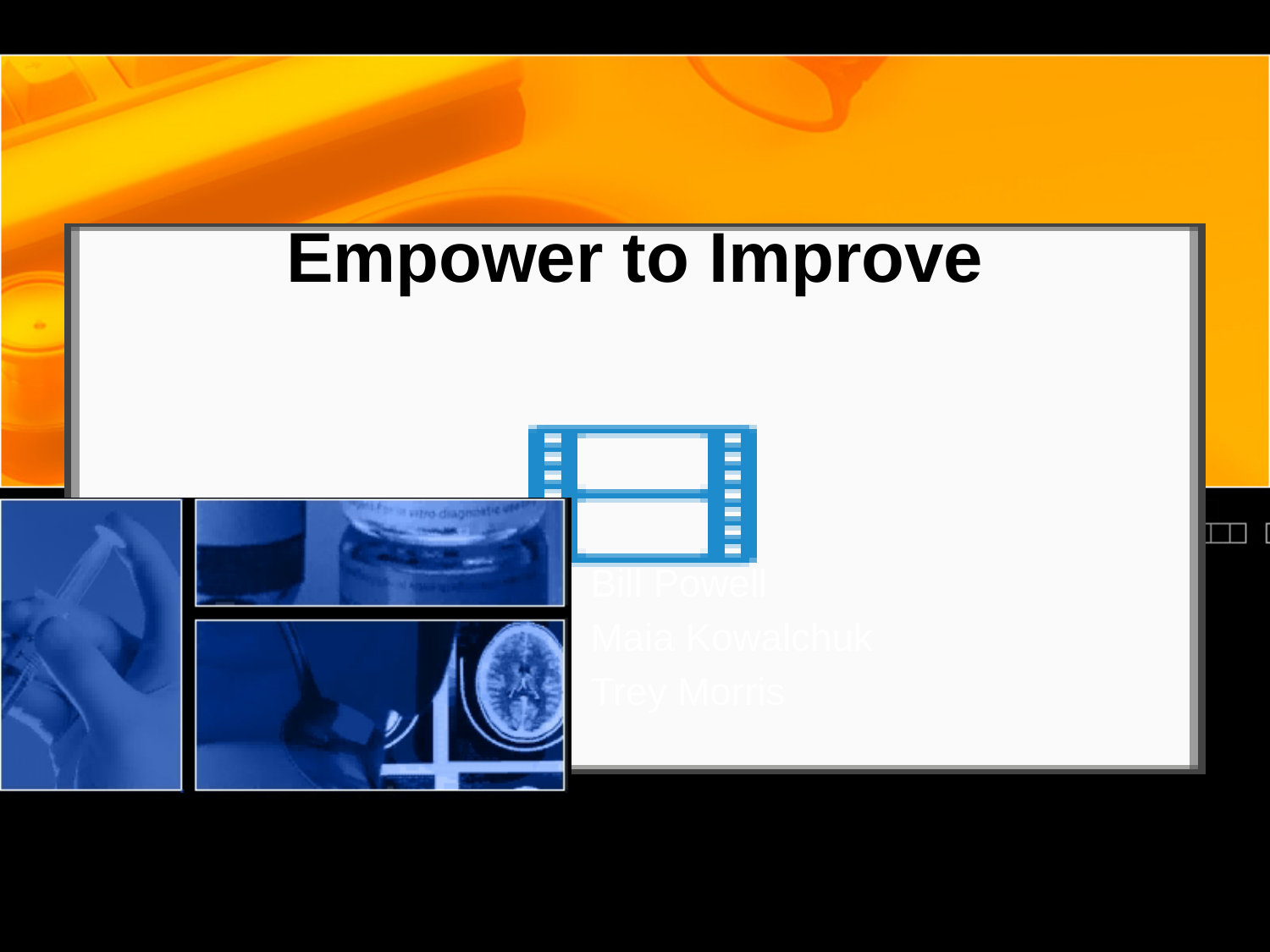

# Empower to Improve
Bill Powell
Maia Kowalchuk
Trey Morris